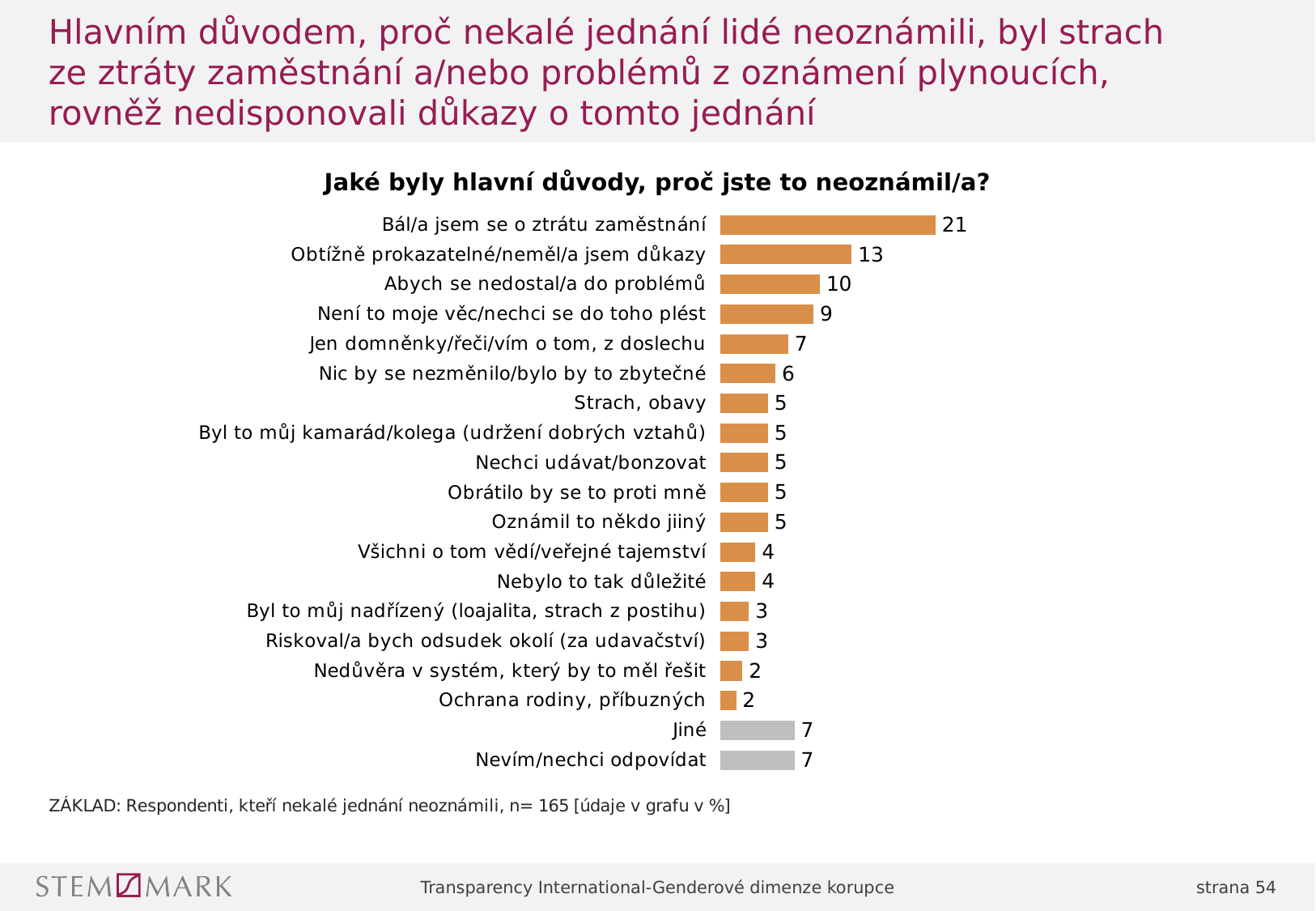

# Hlavním důvodem, proč nekalé jednání lidé neoznámili, byl strach ze ztráty zaměstnání a/nebo problémů z oznámení plynoucích, rovněž nedisponovali důkazy o tomto jednání

### Chart

| Category |  |
|---|---|
| Bál/a jsem se o ztrátu zaměstnání | 20.6 |
| Obtížně prokazatelné/neměl/a jsem důkazy | 12.7 |
| Abych se nedostal/a do problémů | 9.7 |
| Není to moje věc/nechci se do toho plést | 9.1 |
| Jen domněnky/řeči/vím o tom, z doslechu | 6.7 |
| Nic by se nezměnilo/bylo by to zbytečné | 5.5 |
| Strach, obavy | 4.8 |
| Byl to můj kamarád/kolega (udržení dobrých vztahů) | 4.8 |
| Nechci udávat/bonzovat | 4.8 |
| Obrátilo by se to proti mně | 4.8 |
| Oznámil to někdo jiiný | 4.8 |
| Všichni o tom vědí/veřejné tajemství | 3.6 |
| Nebylo to tak důležité | 3.6 |
| Byl to můj nadřízený (loajalita, strach z postihu) | 3.0 |
| Riskoval/a bych odsudek okolí (za udavačství) | 3.0 |
| Nedůvěra v systém, který by to měl řešit | 2.4 |
| Ochrana rodiny, příbuzných | 1.8 |
| Jiné | 7.3 |
| Nevím/nechci odpovídat | 7.3 |
 Jaké byly hlavní důvody, proč jste to neoznámil/a?